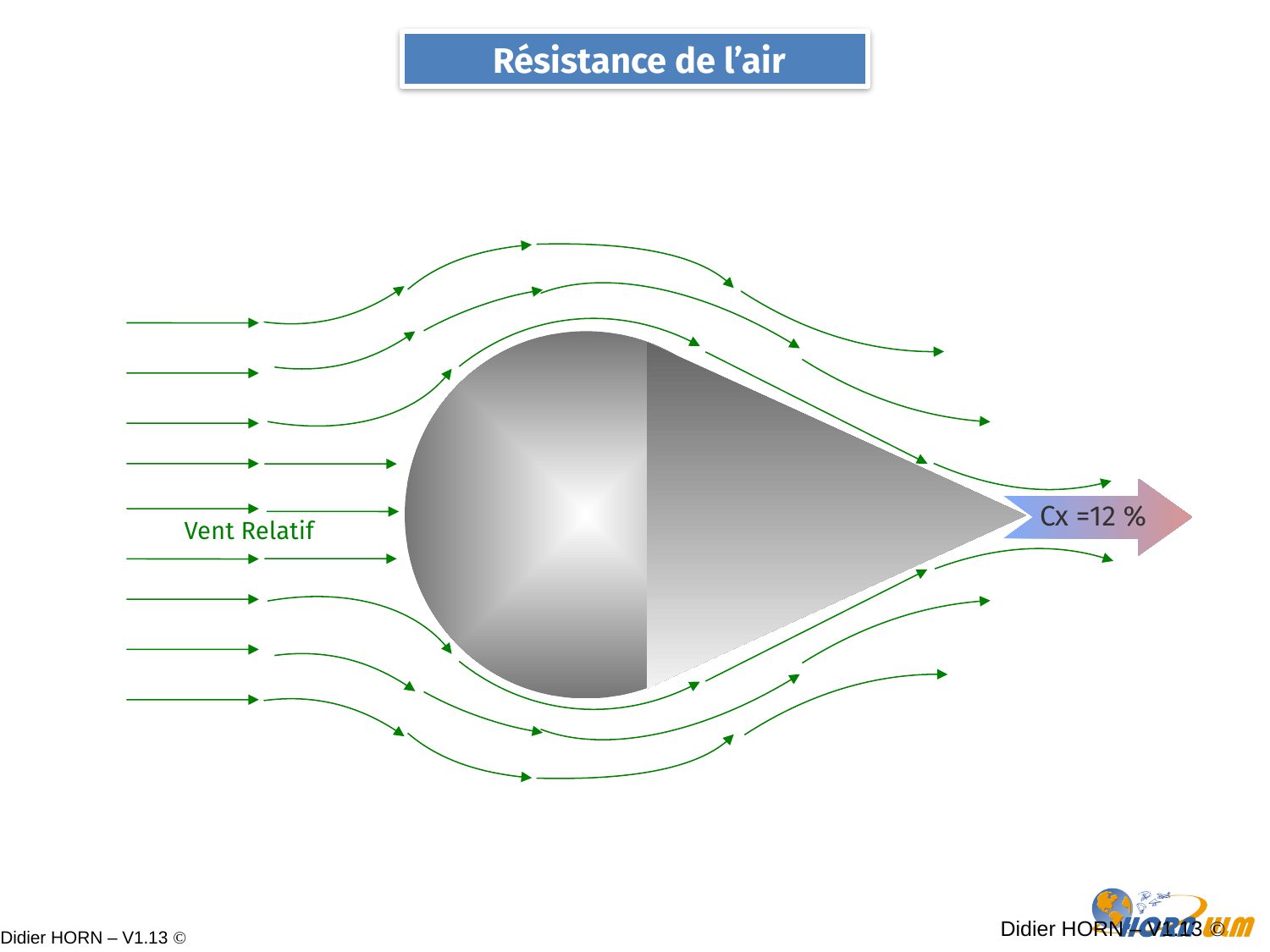

Résistance de l’air

Cx =12 %
Vent Relatif
Didier HORN – V1.13 ©